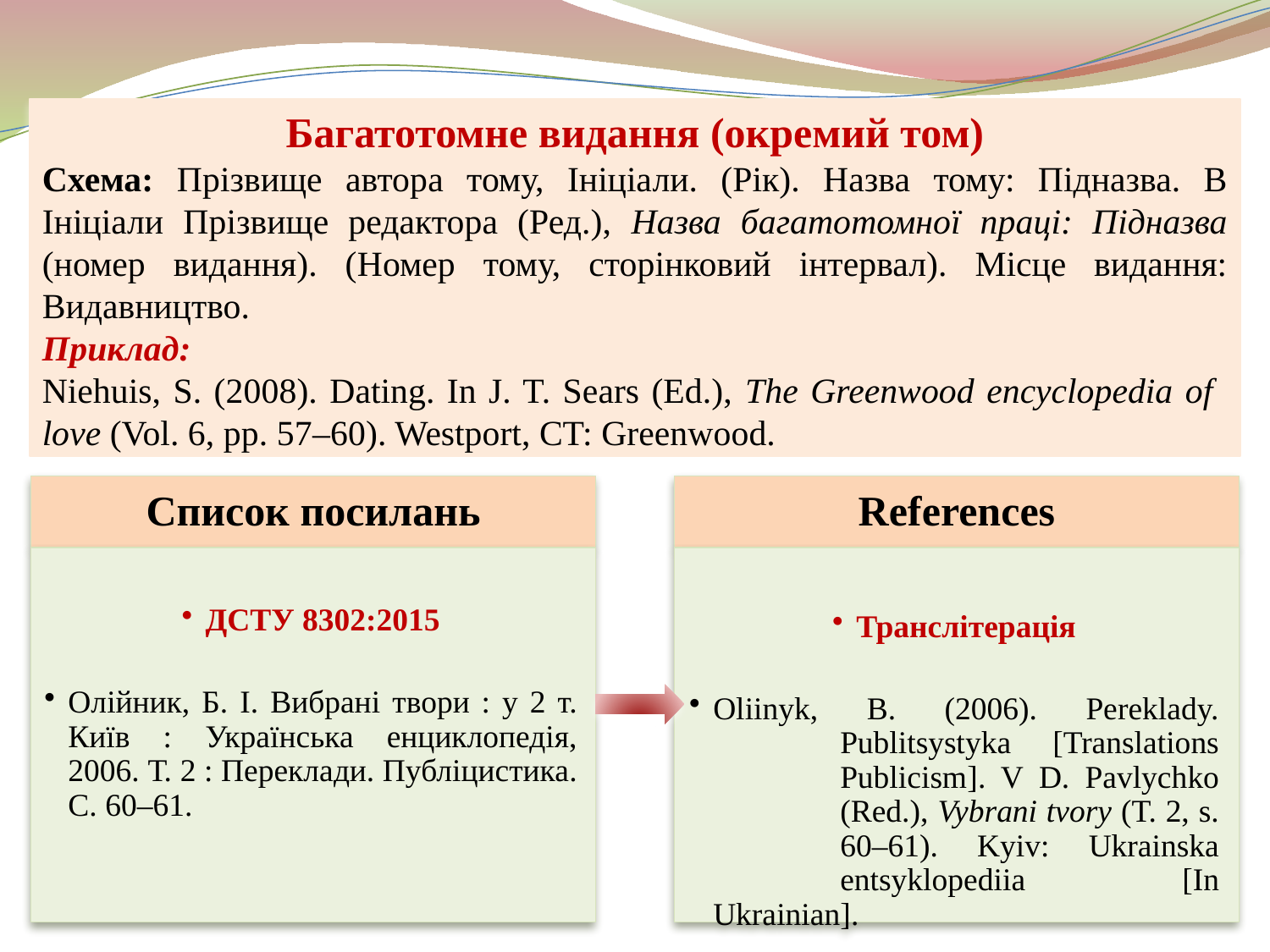

Багатотомне видання (окремий том)
Схема: Прізвище автора тому, Ініціали. (Рік). Назва тому: Підназва. В Ініціали Прізвище редактора (Ред.), Назва багатотомної праці: Підназва (номер видання). (Номер тому, сторінковий інтервал). Місце видання: Видавництво.
Приклад:
Niehuis, S. (2008). Dating. In J. T. Sears (Ed.), The Greenwood encyclopedia of 	love (Vol. 6, pp. 57–60). Westport, CT: Greenwood.

Список посилань

ДСТУ 8302:2015

Олійник, Б. І. Вибрані твори : у 2 т. Київ : Українська енциклопедія, 2006. Т. 2 : Переклади. Публіцистика. С. 60–61.

References

Транслітерація

Oliinyk, B. (2006). Pereklady. 	Publitsystyka [Translations 	Publicism]. V D. Pavlychko 	(Red.), Vybrani tvory (T. 2, s. 	60–61). Kyiv: Ukrainska 	entsyklopediia [In Ukrainian].